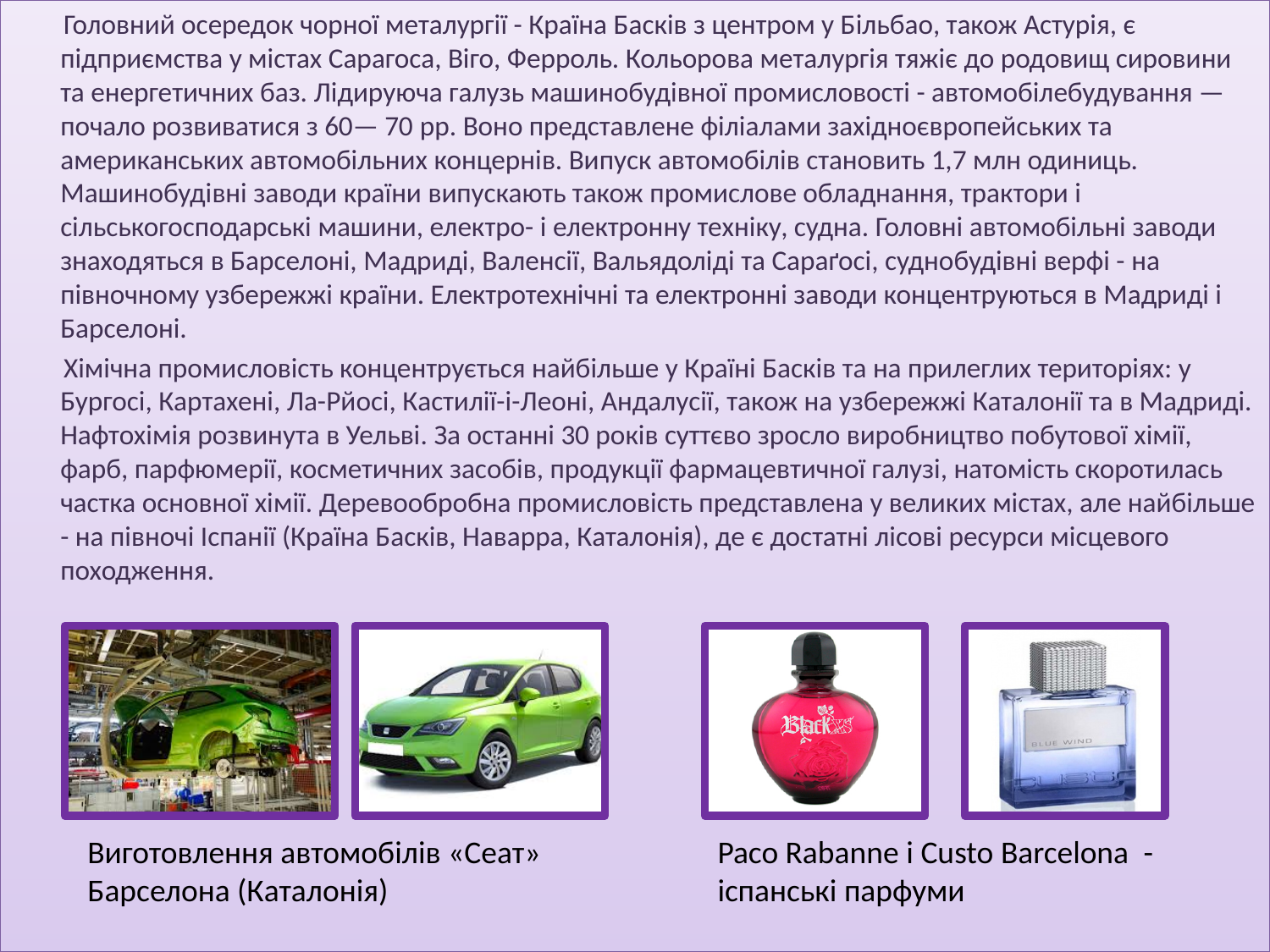

Головний осередок чорної металургії - Країна Басків з центром у Більбао, також Астурія, є підприємства у містах Сарагоса, Віго, Ферроль. Кольорова металургія тяжіє до родовищ сировини та енергетичних баз. Лідируюча галузь машинобудівної промисловості - автомобілебудування — почало розвиватися з 60— 70 pp. Воно представлене філіалами західноєвропейських та американських автомобільних концернів. Випуск автомобілів становить 1,7 млн одиниць.
Машинобудівні заводи країни випускають також промислове обладнання, трактори і сільськогосподарські машини, електро- і електронну техніку, судна. Головні автомобільні заводи знаходяться в Барселоні, Мадриді, Валенсії, Вальядоліді та Сараґосі, суднобудівні верфі - на півночному узбережжі країни. Електротехнічні та електронні заводи концентруються в Мадриді і Барселоні.
        Хімічна промисловість концентрується найбільше у Країні Басків та на прилеглих територіях: у Бургосі, Картахені, Ла-Рйосі, Кастилії-і-Леоні, Андалусії, також на узбережжі Каталонії та в Мадриді. Нафтохімія розвинута в Уельві. За останні 30 років суттєво зросло виробництво побутової хімії, фарб, парфюмерії, косметичних засобів, продукції фармацевтичної галузі, натомість скоротилась частка основної хімії. Деревообробна промисловість представлена у великих містах, але найбільше - на півночі Іспанії (Країна Басків, Наварра, Каталонія), де є достатні лісові ресурси місцевого походження.

Виготовлення автомобілів «Сеат» Барселона (Каталонія)
Paco Rabanne і Custo Barcelona  -
іспанські парфуми